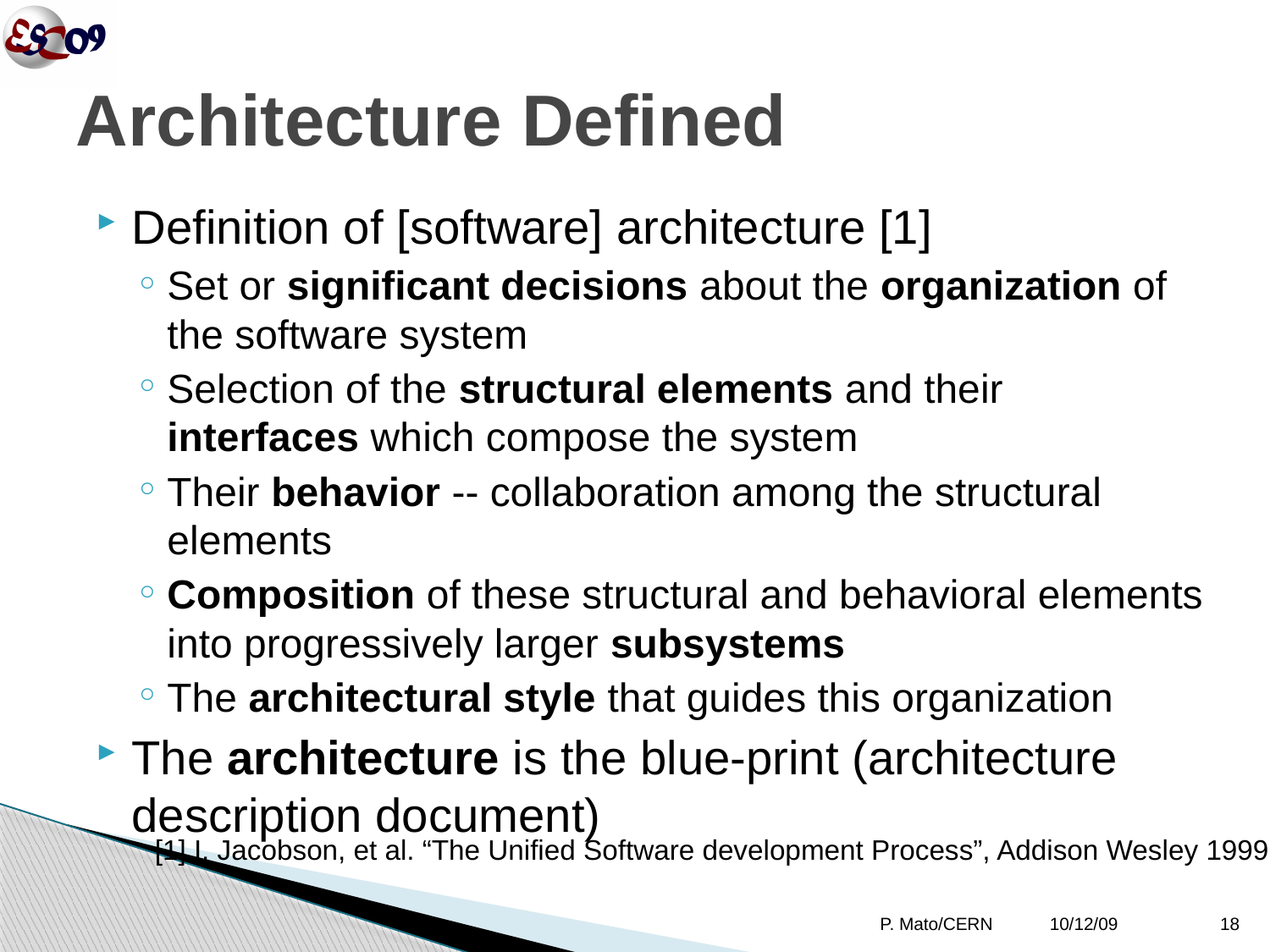

# Architecture Defined
Definition of [software] architecture [1]
Set or significant decisions about the organization of the software system
Selection of the structural elements and their interfaces which compose the system
Their behavior -- collaboration among the structural elements
Composition of these structural and behavioral elements into progressively larger subsystems
The architectural style that guides this organization
The architecture is the blue-print (architecture description document)
[1] I. Jacobson, et al. “The Unified Software development Process”, Addison Wesley 1999
P. Mato/CERN
10/12/09
18